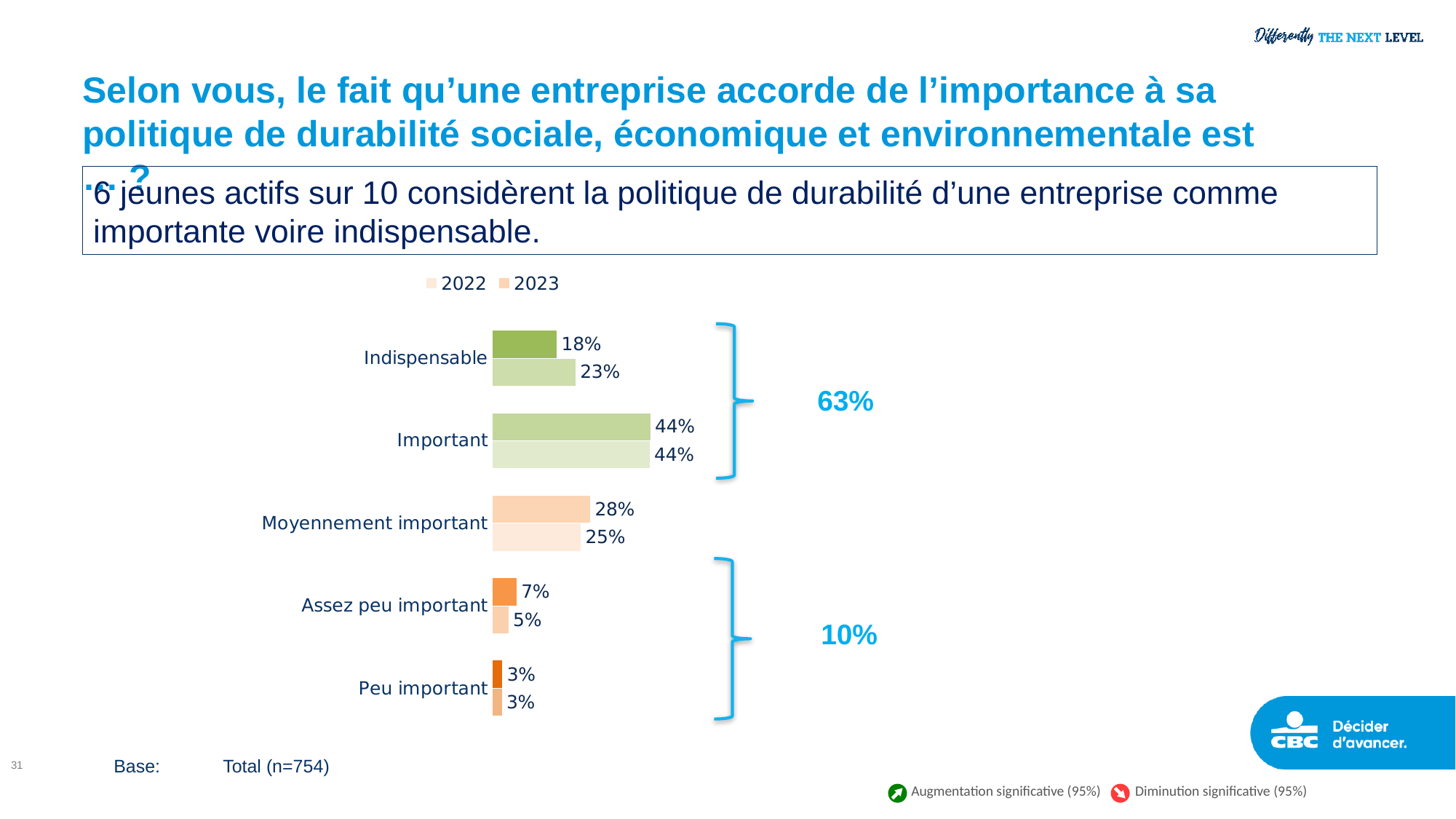

# Selon vous, le fait qu’une entreprise accorde de l’importance à sa politique de durabilité sociale, économique et environnementale est … ?
6 jeunes actifs sur 10 considèrent la politique de durabilité d’une entreprise comme importante voire indispensable.

### Chart

| Category | 2023 | 2022 |
|---|---|---|
| Indispensable | 18.22 | 23.44 |
| Important | 44.39 | 44.18 |
| Moyennement important | 27.54 | 24.89 |
| Assez peu important | 6.91 | 4.68 |
| Peu important | 2.95 | 2.82 |
63%

10%

31
Base:	Total (n=754)
Augmentation significative (95%)
Diminution significative (95%)